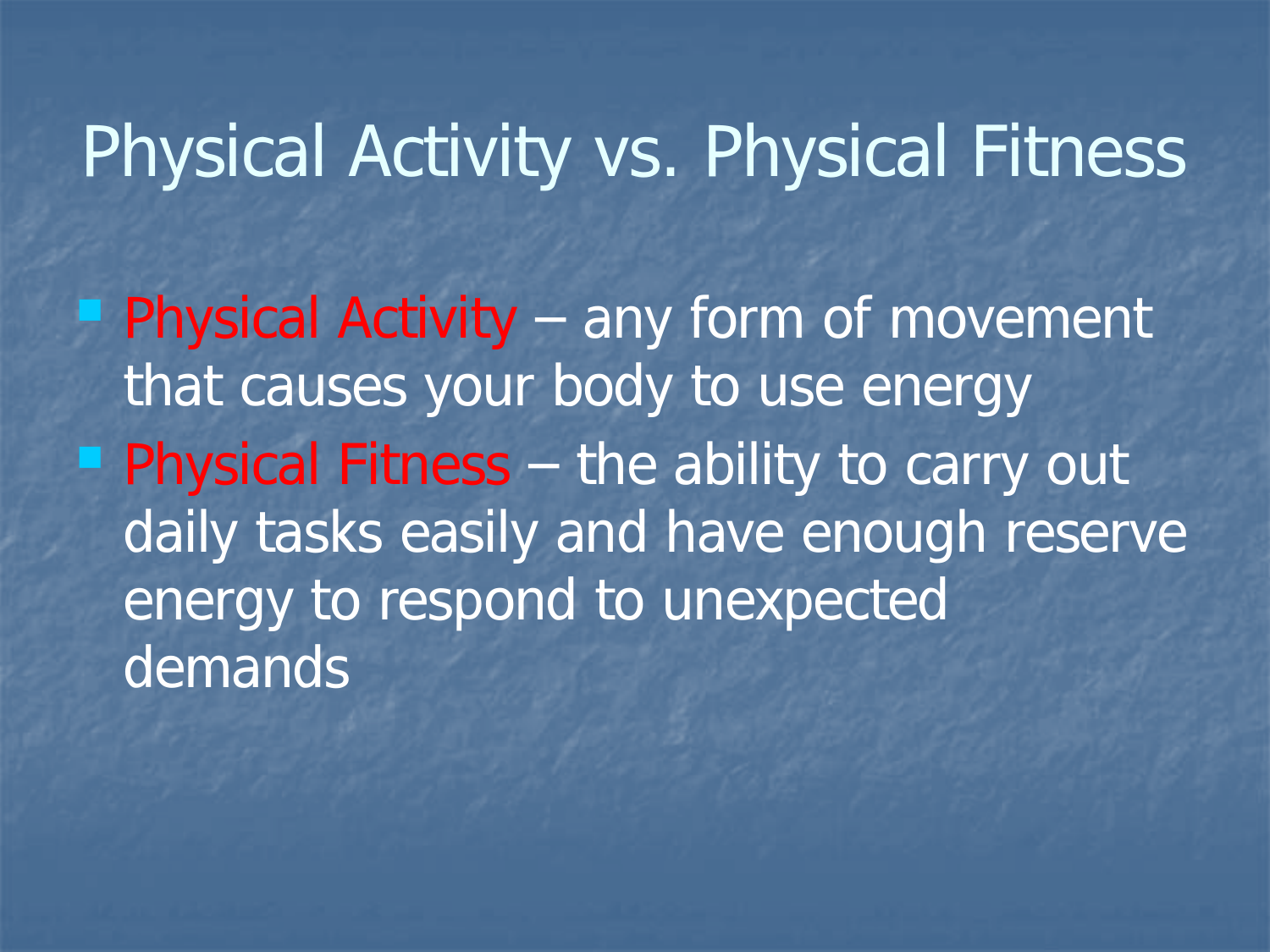

# Physical Activity vs. Physical Fitness
Physical Activity – any form of movement that causes your body to use energy
Physical Fitness – the ability to carry out daily tasks easily and have enough reserve energy to respond to unexpected demands